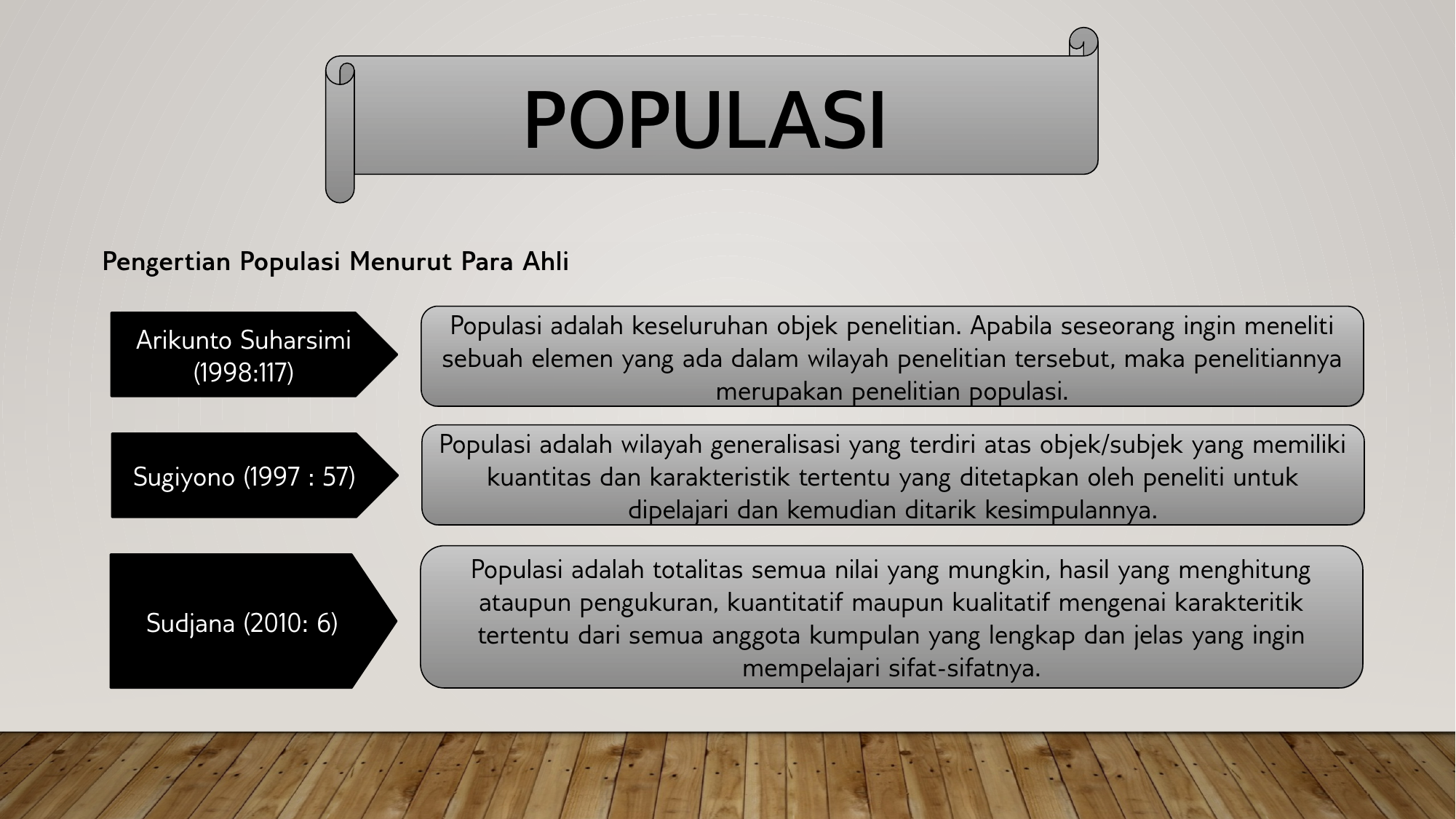

POPULASI
Pengertian Populasi Menurut Para Ahli
Populasi adalah keseluruhan objek penelitian. Apabila seseorang ingin meneliti sebuah elemen yang ada dalam wilayah penelitian tersebut, maka penelitiannya merupakan penelitian populasi.
Arikunto Suharsimi
(1998:117)
Populasi adalah wilayah generalisasi yang terdiri atas objek/subjek yang memiliki kuantitas dan karakteristik tertentu yang ditetapkan oleh peneliti untuk dipelajari dan kemudian ditarik kesimpulannya.
Sugiyono (1997 : 57)
Populasi adalah totalitas semua nilai yang mungkin, hasil yang menghitung ataupun pengukuran, kuantitatif maupun kualitatif mengenai karakteritik tertentu dari semua anggota kumpulan yang lengkap dan jelas yang ingin mempelajari sifat-sifatnya.
Sudjana (2010: 6)